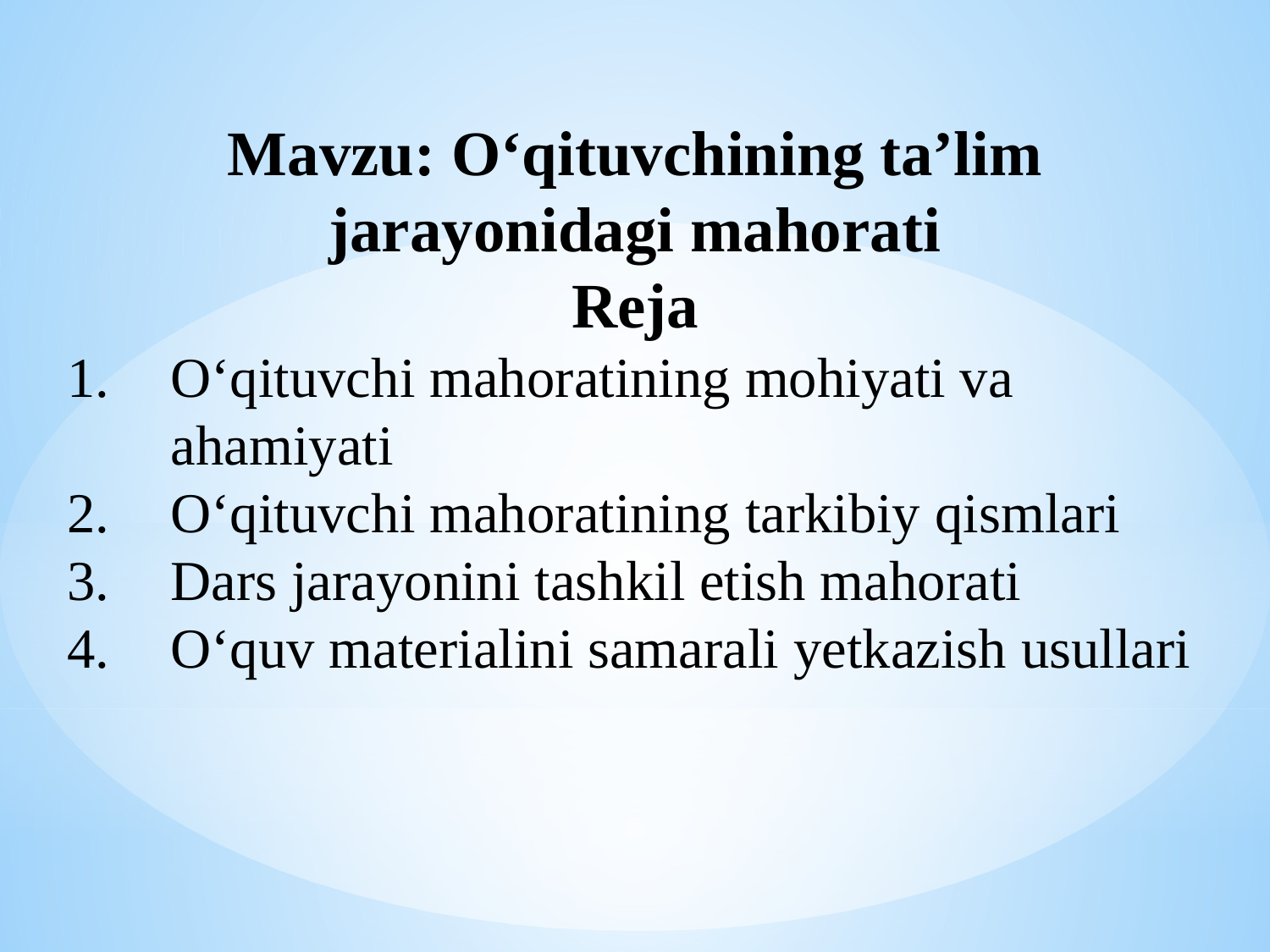

Mavzu: O‘qituvchining ta’lim jarayonidagi mahorati
Reja
O‘qituvchi mahoratining mohiyati va ahamiyati
O‘qituvchi mahoratining tarkibiy qismlari
Dars jarayonini tashkil etish mahorati
O‘quv materialini samarali yetkazish usullari